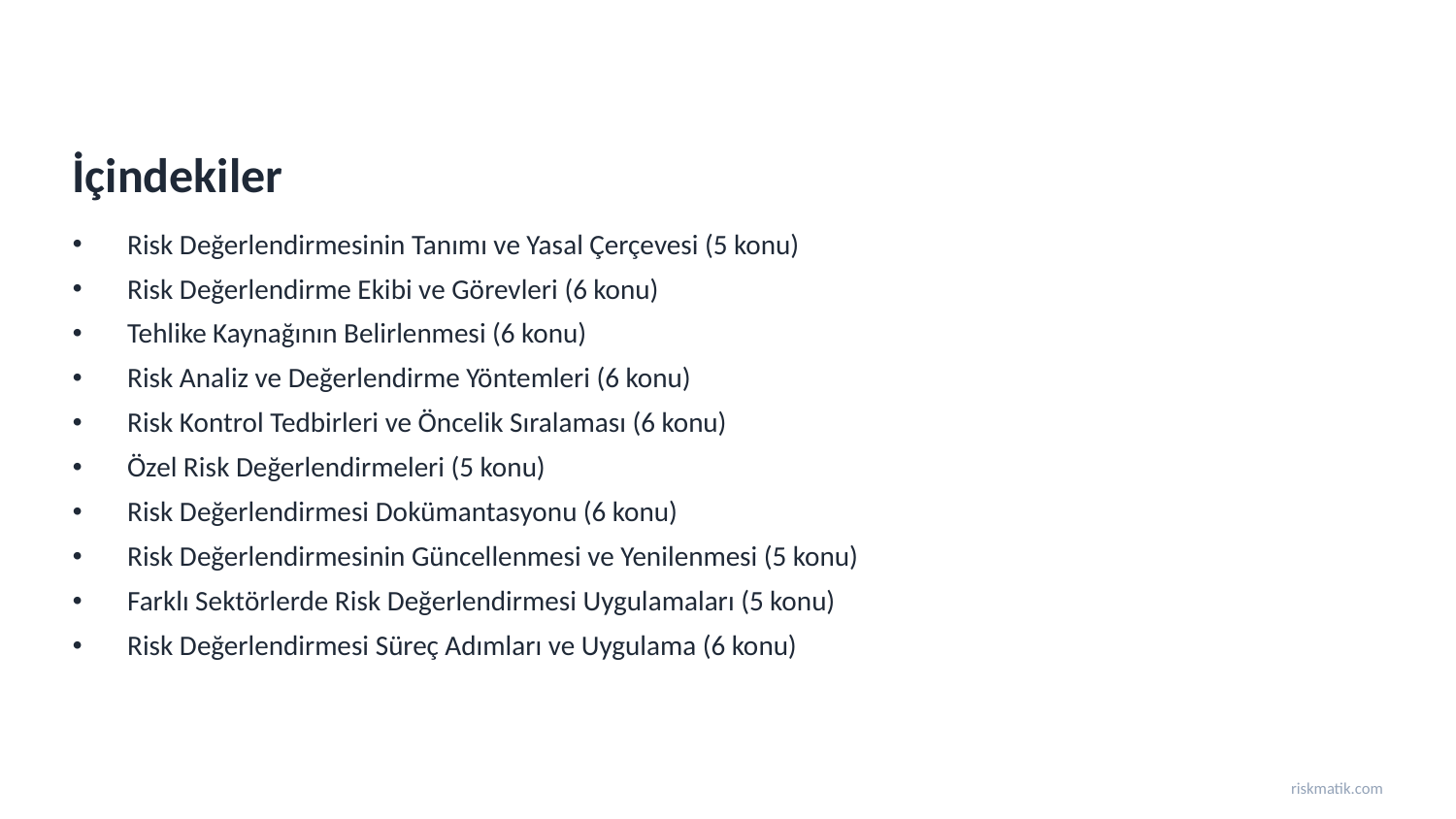

İçindekiler
Risk Değerlendirmesinin Tanımı ve Yasal Çerçevesi (5 konu)
Risk Değerlendirme Ekibi ve Görevleri (6 konu)
Tehlike Kaynağının Belirlenmesi (6 konu)
Risk Analiz ve Değerlendirme Yöntemleri (6 konu)
Risk Kontrol Tedbirleri ve Öncelik Sıralaması (6 konu)
Özel Risk Değerlendirmeleri (5 konu)
Risk Değerlendirmesi Dokümantasyonu (6 konu)
Risk Değerlendirmesinin Güncellenmesi ve Yenilenmesi (5 konu)
Farklı Sektörlerde Risk Değerlendirmesi Uygulamaları (5 konu)
Risk Değerlendirmesi Süreç Adımları ve Uygulama (6 konu)
riskmatik.com